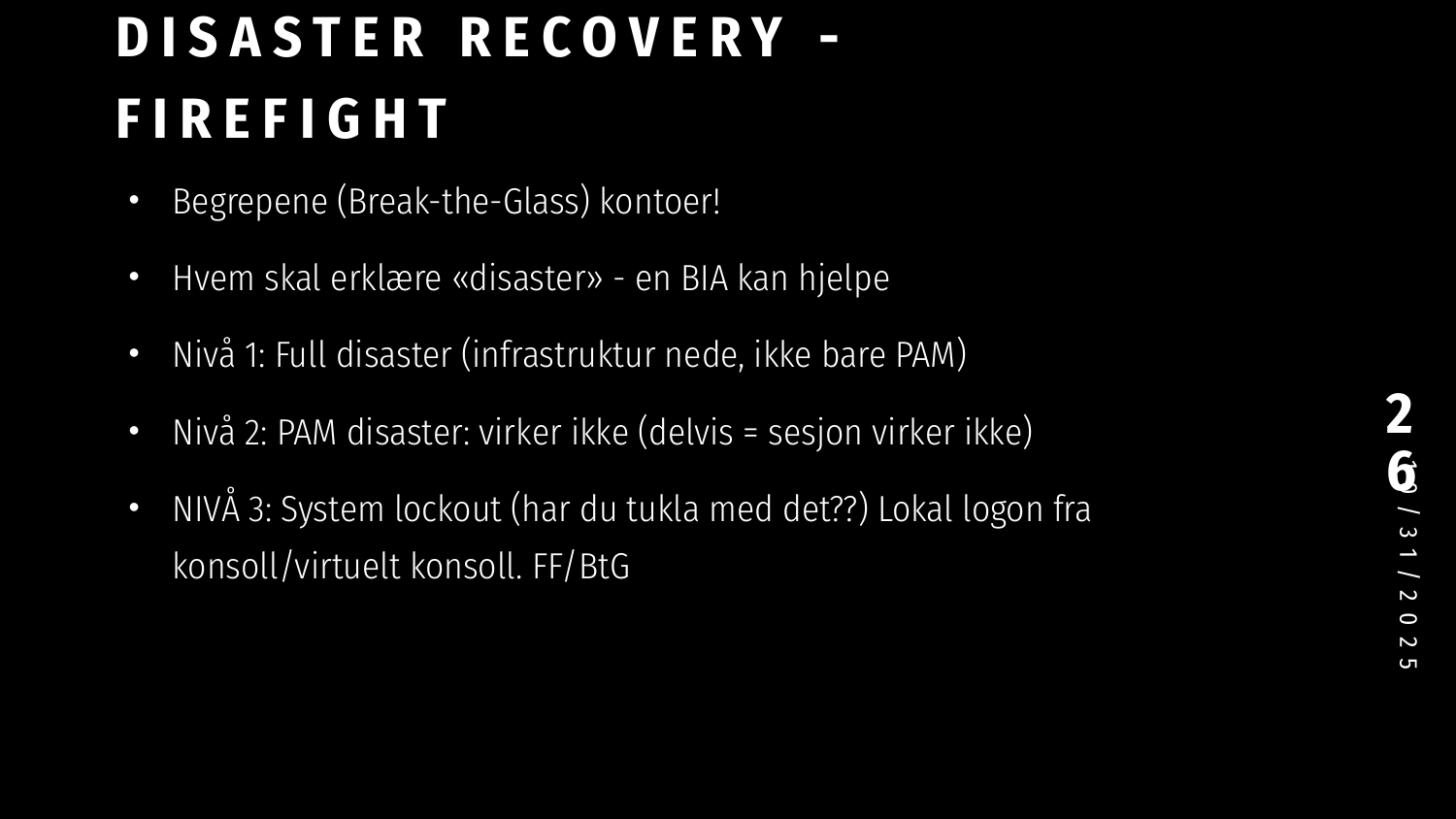

# Disaster recovery - Firefight
Begrepene (Break-the-Glass) kontoer!
Hvem skal erklære «disaster» - en BIA kan hjelpe
Nivå 1: Full disaster (infrastruktur nede, ikke bare PAM)
Nivå 2: PAM disaster: virker ikke (delvis = sesjon virker ikke)
NIVÅ 3: System lockout (har du tukla med det??) Lokal logon fra konsoll/virtuelt konsoll. FF/BtG

26
10/31/2025